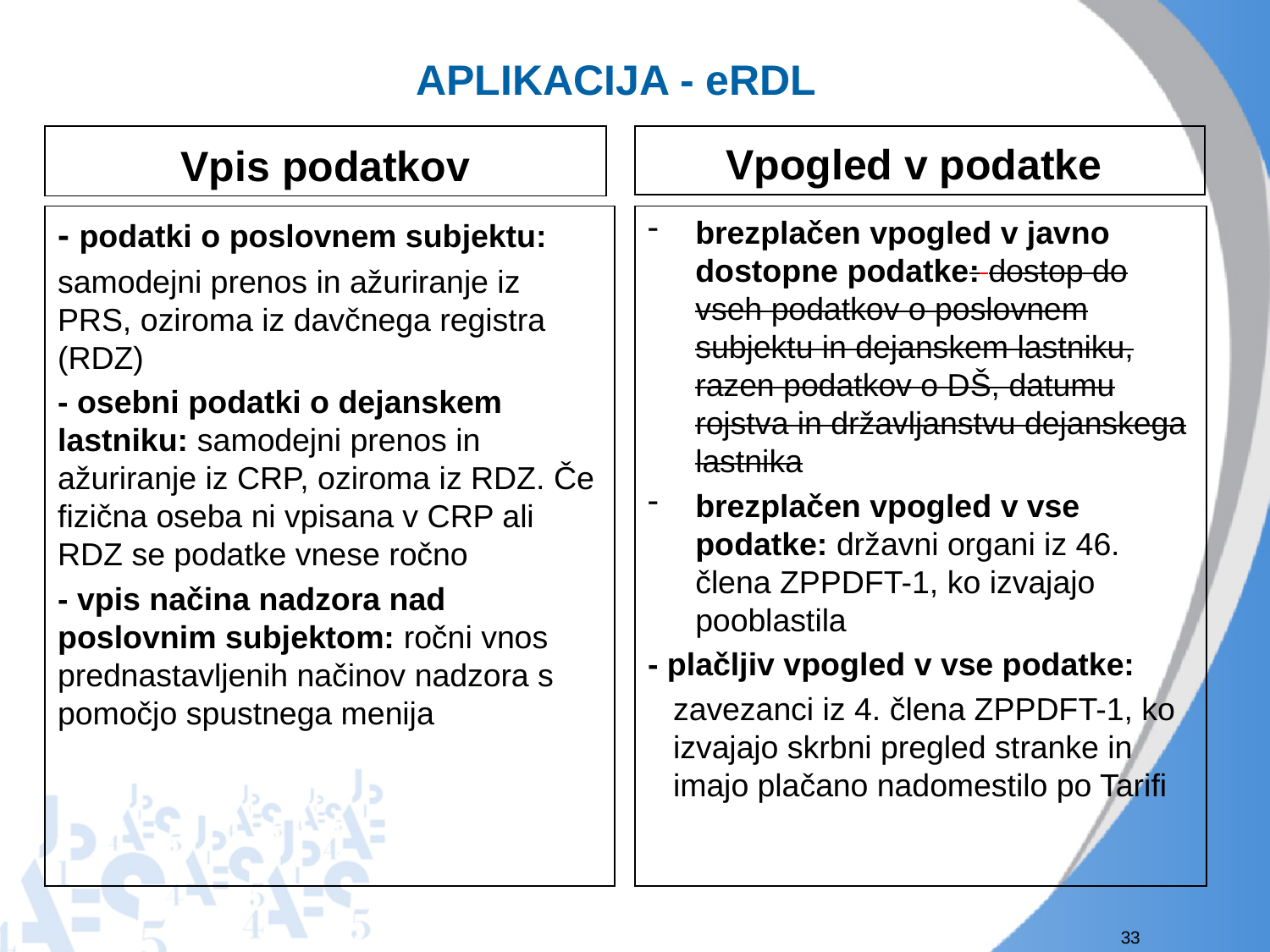

# APLIKACIJA - eRDL
Vpis podatkov
Vpogled v podatke
- podatki o poslovnem subjektu:
samodejni prenos in ažuriranje iz PRS, oziroma iz davčnega registra (RDZ)
- osebni podatki o dejanskem lastniku: samodejni prenos in ažuriranje iz CRP, oziroma iz RDZ. Če fizična oseba ni vpisana v CRP ali RDZ se podatke vnese ročno
- vpis načina nadzora nad poslovnim subjektom: ročni vnos prednastavljenih načinov nadzora s pomočjo spustnega menija

brezplačen vpogled v javno dostopne podatke: dostop do vseh podatkov o poslovnem subjektu in dejanskem lastniku, razen podatkov o DŠ, datumu rojstva in državljanstvu dejanskega lastnika
brezplačen vpogled v vse podatke: državni organi iz 46. člena ZPPDFT-1, ko izvajajo pooblastila
- plačljiv vpogled v vse podatke:
zavezanci iz 4. člena ZPPDFT-1, ko izvajajo skrbni pregled stranke in imajo plačano nadomestilo po Tarifi
33